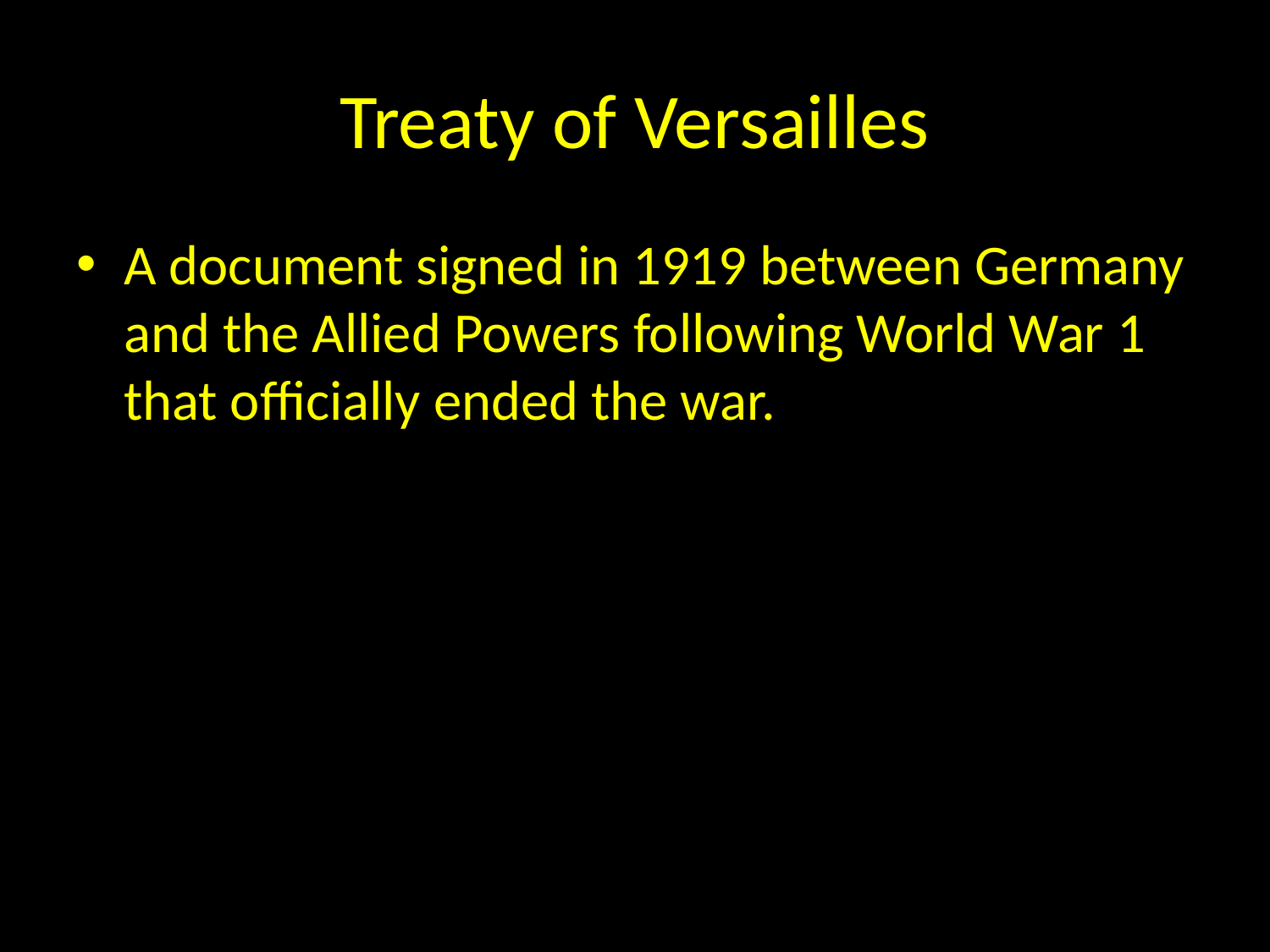

# Treaty of Versailles
A document signed in 1919 between Germany and the Allied Powers following World War 1 that officially ended the war.